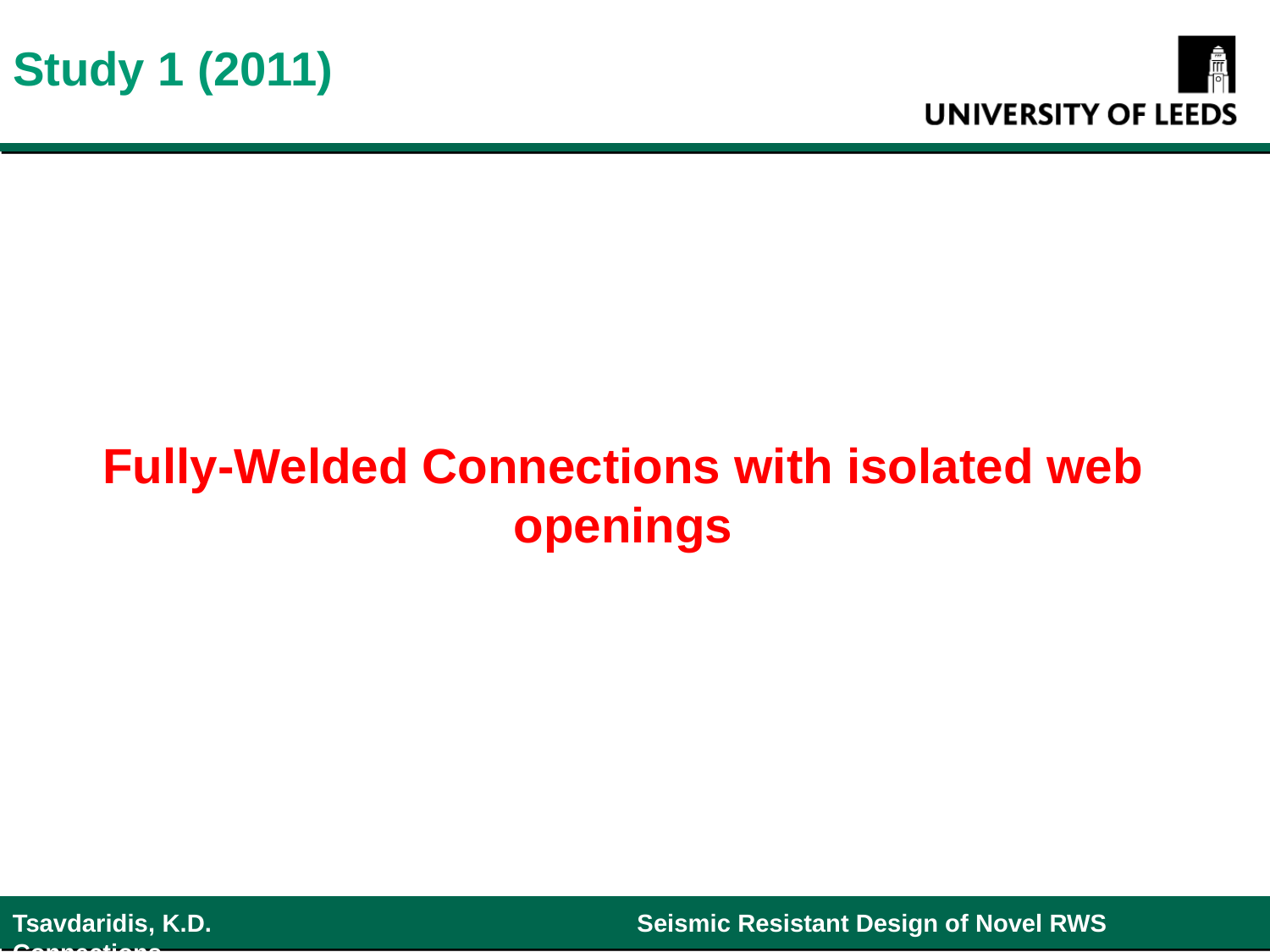

# Study 1 (2011)
Fully-Welded Connections with isolated web openings
Tsavdaridis, K.D.                                                             Seismic Resistant Design of Novel RWS Connections